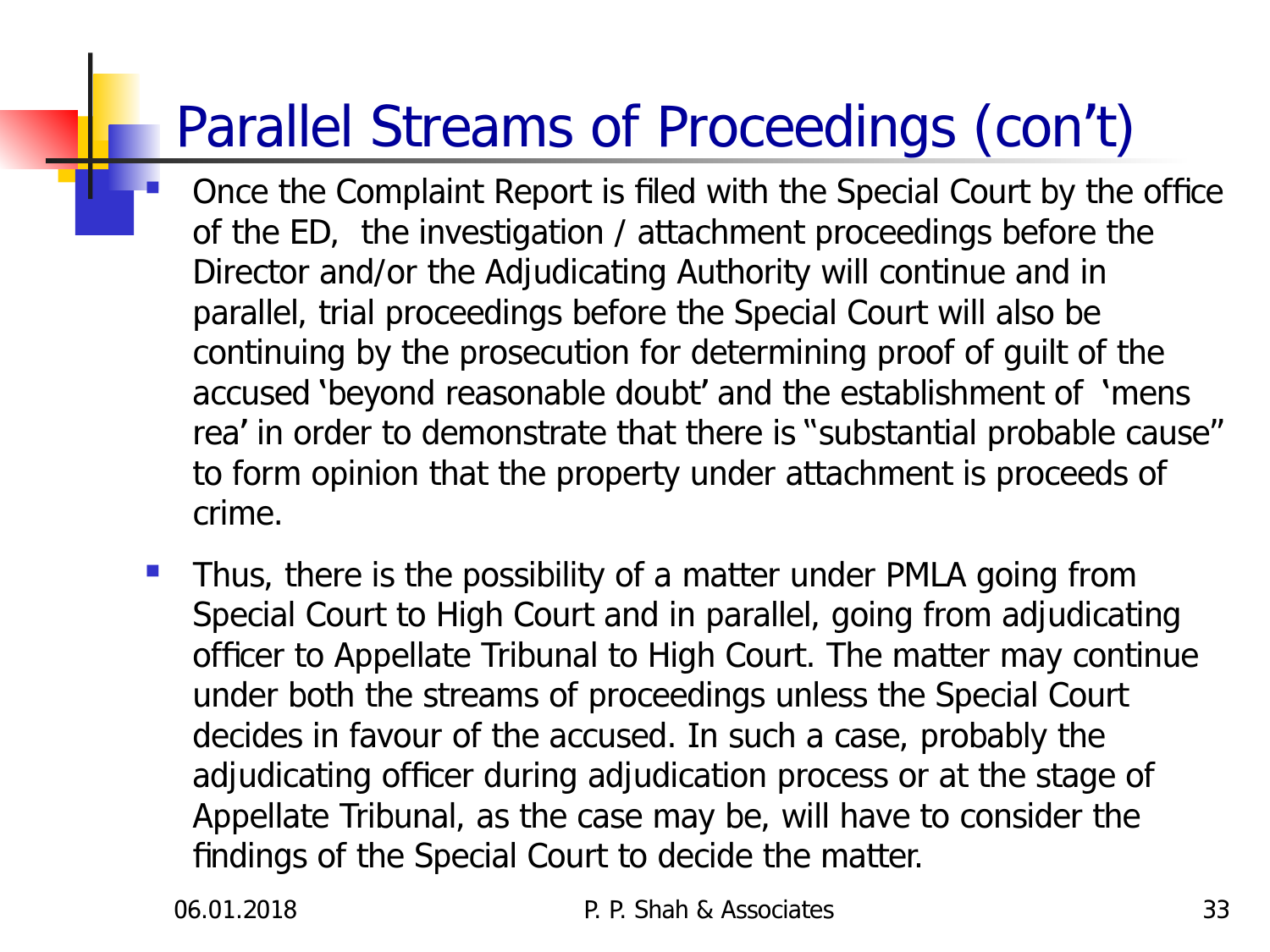

# Parallel Streams of Proceedings (con’t)
Once the Complaint Report is filed with the Special Court by the office of the ED,  the investigation / attachment proceedings before the Director and/or the Adjudicating Authority will continue and in parallel, trial proceedings before the Special Court will also be continuing by the prosecution for determining proof of guilt of the accused ‘beyond reasonable doubt’ and the establishment of  ‘mens rea’ in order to demonstrate that there is “substantial probable cause” to form opinion that the property under attachment is proceeds of crime.
Thus, there is the possibility of a matter under PMLA going from Special Court to High Court and in parallel, going from adjudicating officer to Appellate Tribunal to High Court. The matter may continue under both the streams of proceedings unless the Special Court decides in favour of the accused. In such a case, probably the adjudicating officer during adjudication process or at the stage of Appellate Tribunal, as the case may be, will have to consider the findings of the Special Court to decide the matter.
06.01.2018
P. P. Shah & Associates
33